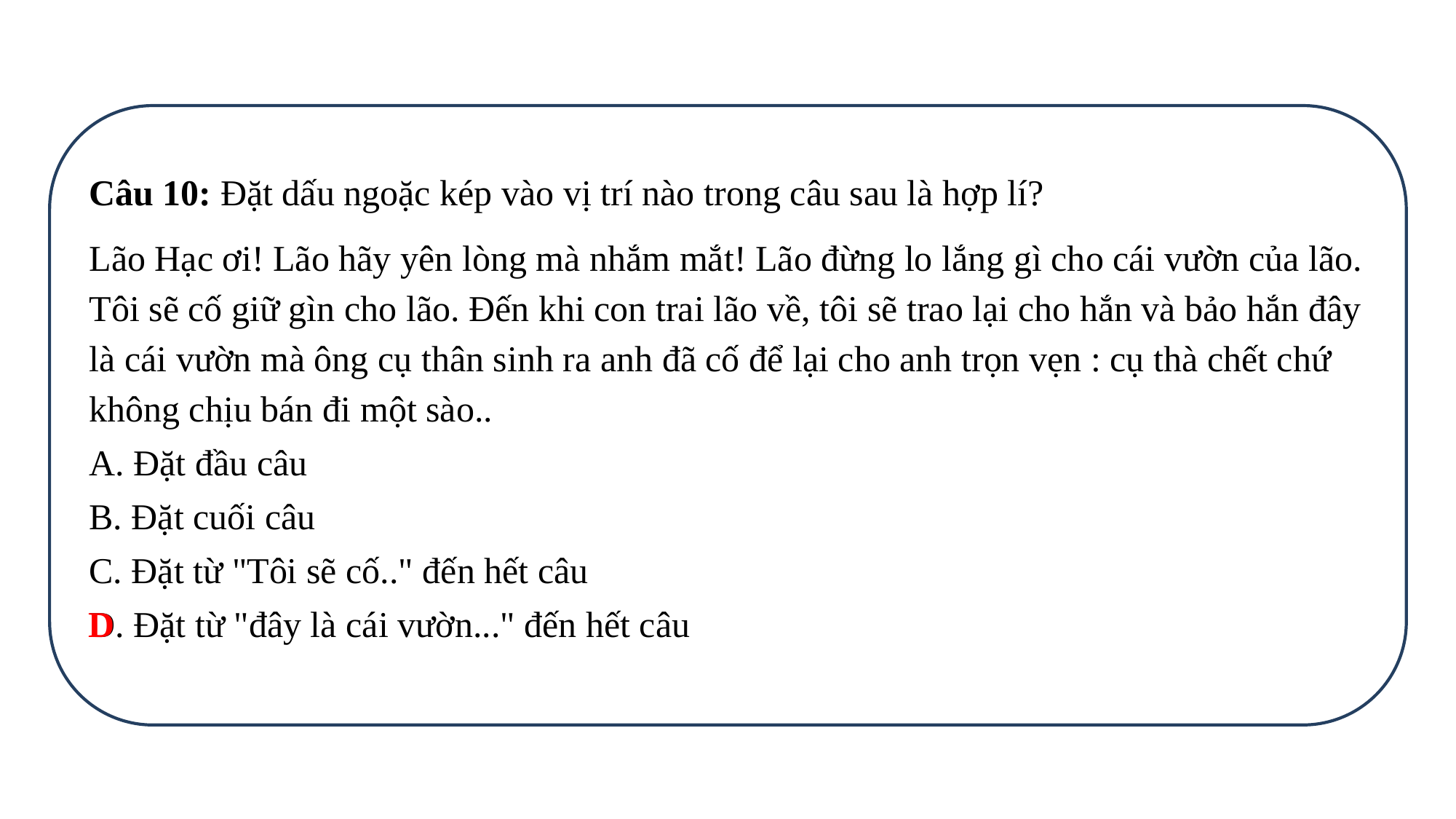

Câu 10: Đặt dấu ngoặc kép vào vị trí nào trong câu sau là hợp lí?
Lão Hạc ơi! Lão hãy yên lòng mà nhắm mắt! Lão đừng lo lắng gì cho cái vườn của lão. Tôi sẽ cố giữ gìn cho lão. Ðến khi con trai lão về, tôi sẽ trao lại cho hắn và bảo hắn đây là cái vườn mà ông cụ thân sinh ra anh đã cố để lại cho anh trọn vẹn : cụ thà chết chứ không chịu bán đi một sào..
A. Đặt đầu câu
B. Đặt cuối câu
C. Đặt từ "Tôi sẽ cố.." đến hết câu
D. Đặt từ "đây là cái vườn..." đến hết câu
D